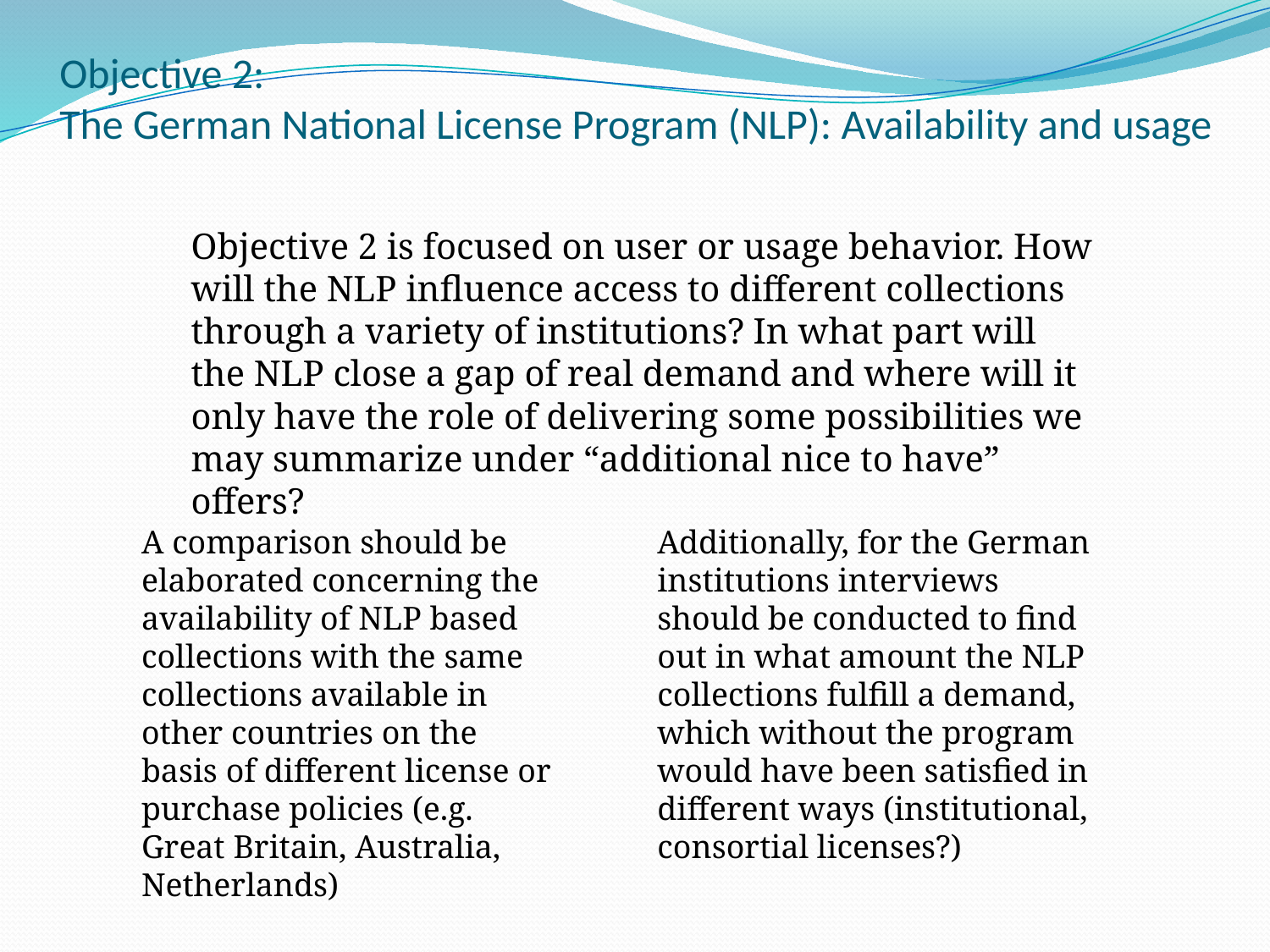

# Objective 2: The German National License Program (NLP): Availability and usage
Objective 2 is focused on user or usage behavior. How will the NLP influence access to different collections through a variety of institutions? In what part will the NLP close a gap of real demand and where will it only have the role of delivering some possibilities we may summarize under “additional nice to have” offers?
A comparison should be elaborated concerning the availability of NLP based collections with the same collections available in other countries on the basis of different license or purchase policies (e.g. Great Britain, Australia, Netherlands)
Additionally, for the German institutions interviews should be conducted to find out in what amount the NLP collections fulfill a demand, which without the program would have been satisfied in different ways (institutional, consortial licenses?)